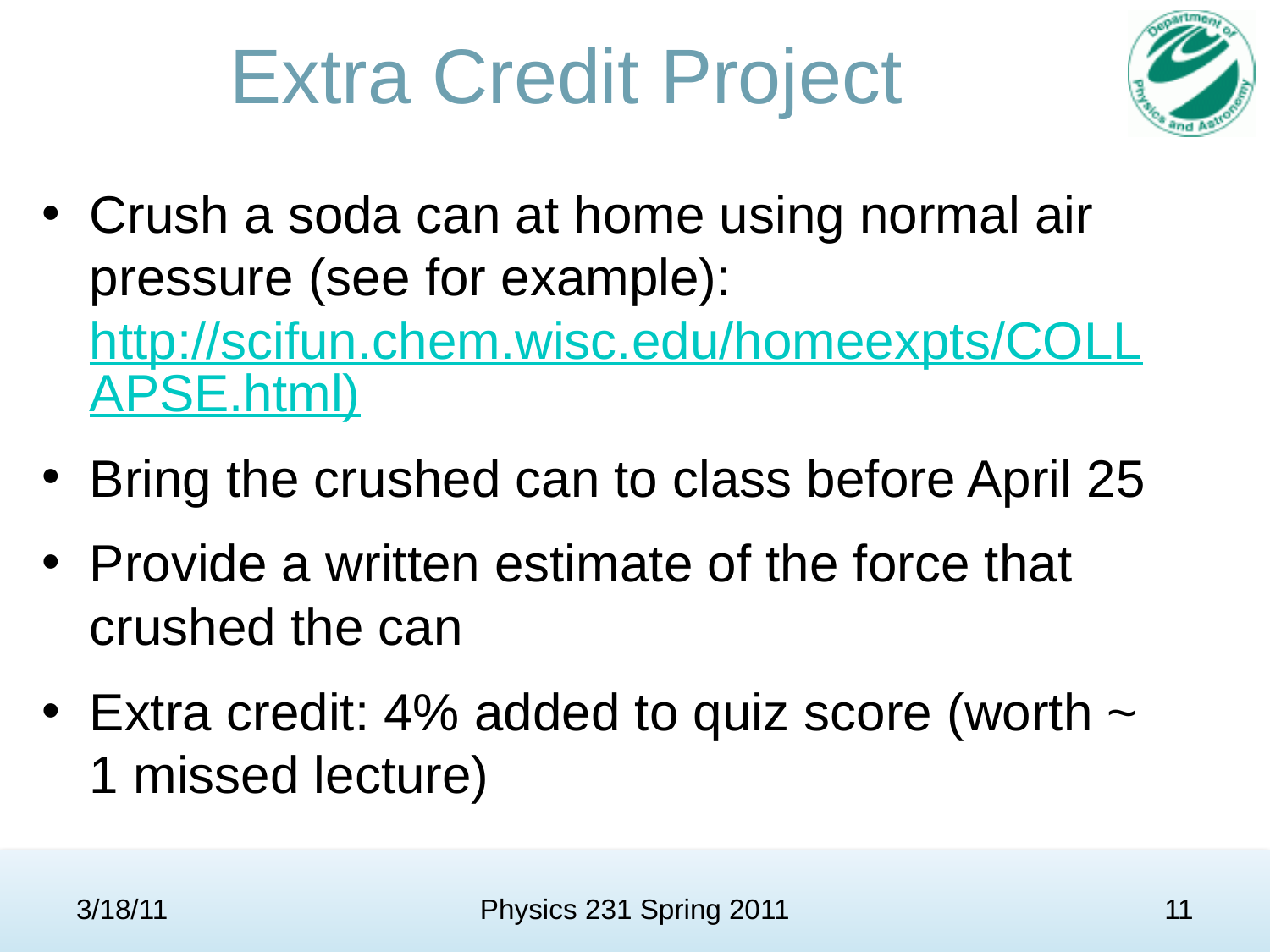

# Extra Credit Project
Crush a soda can at home using normal air pressure (see for example): http://scifun.chem.wisc.edu/homeexpts/COLLAPSE.html)
Bring the crushed can to class before April 25
Provide a written estimate of the force that crushed the can
Extra credit: 4% added to quiz score (worth ~ 1 missed lecture)
3/18/11
Physics 231 Spring 2011
11